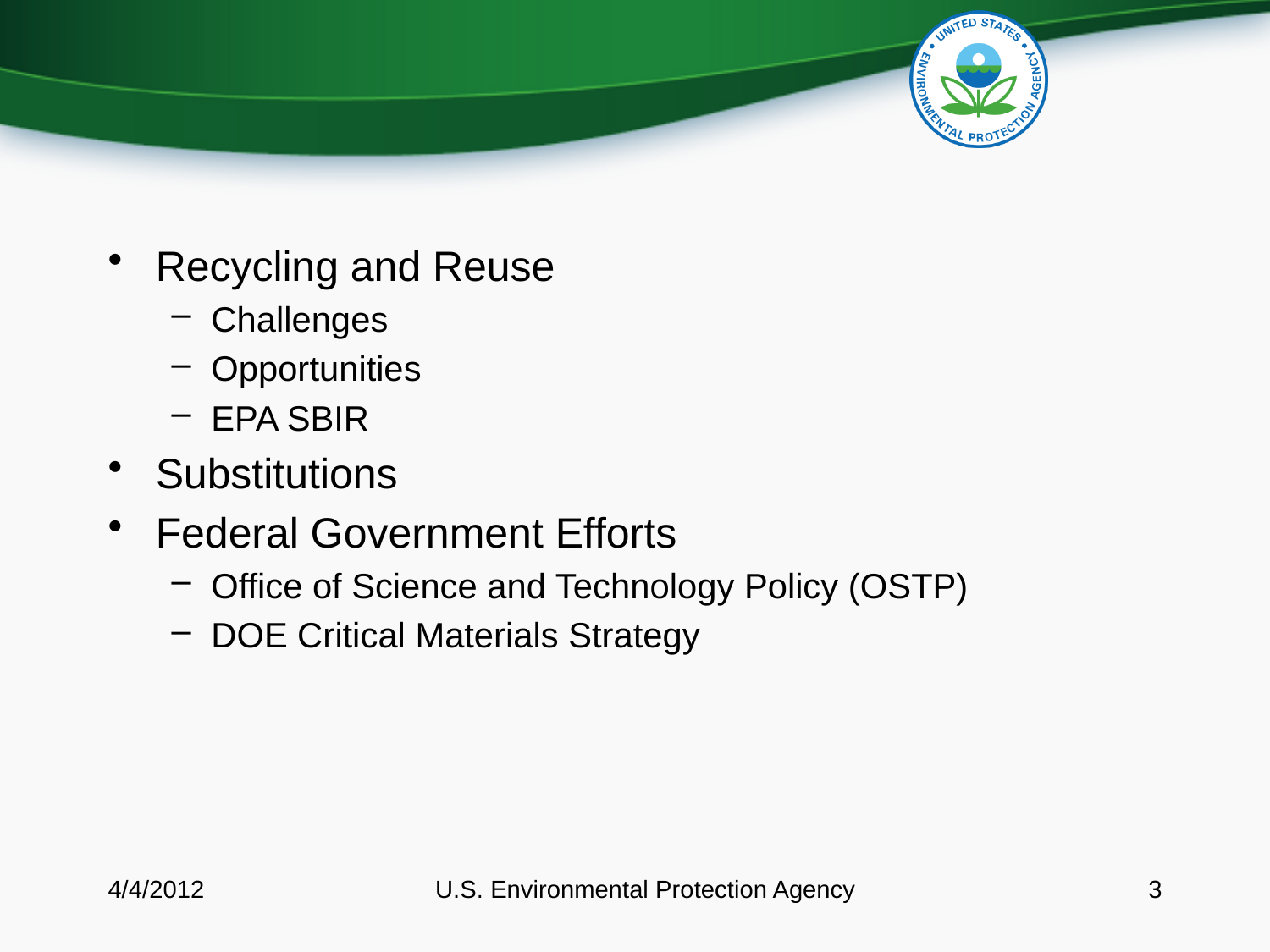

Recycling and Reuse
Challenges
Opportunities
EPA SBIR
Substitutions
Federal Government Efforts
Office of Science and Technology Policy (OSTP)
DOE Critical Materials Strategy
4/4/2012
U.S. Environmental Protection Agency
3